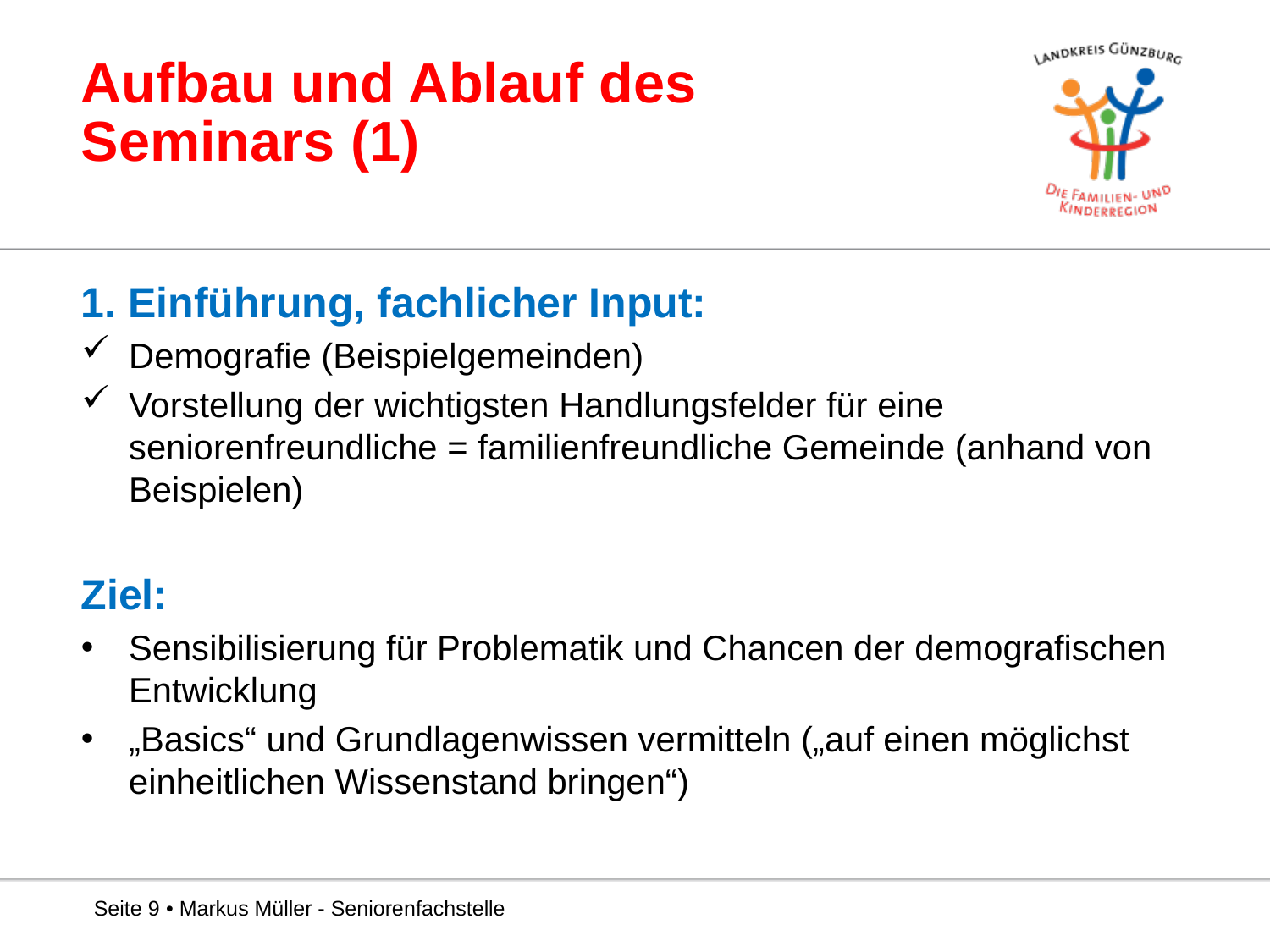

# Aufbau und Ablauf des Seminars (1)
1. Einführung, fachlicher Input:
Demografie (Beispielgemeinden)
Vorstellung der wichtigsten Handlungsfelder für eine seniorenfreundliche = familienfreundliche Gemeinde (anhand von Beispielen)

Ziel:
Sensibilisierung für Problematik und Chancen der demografischen Entwicklung
„Basics“ und Grundlagenwissen vermitteln („auf einen möglichst einheitlichen Wissenstand bringen“)

Seite 9 • Markus Müller - Seniorenfachstelle